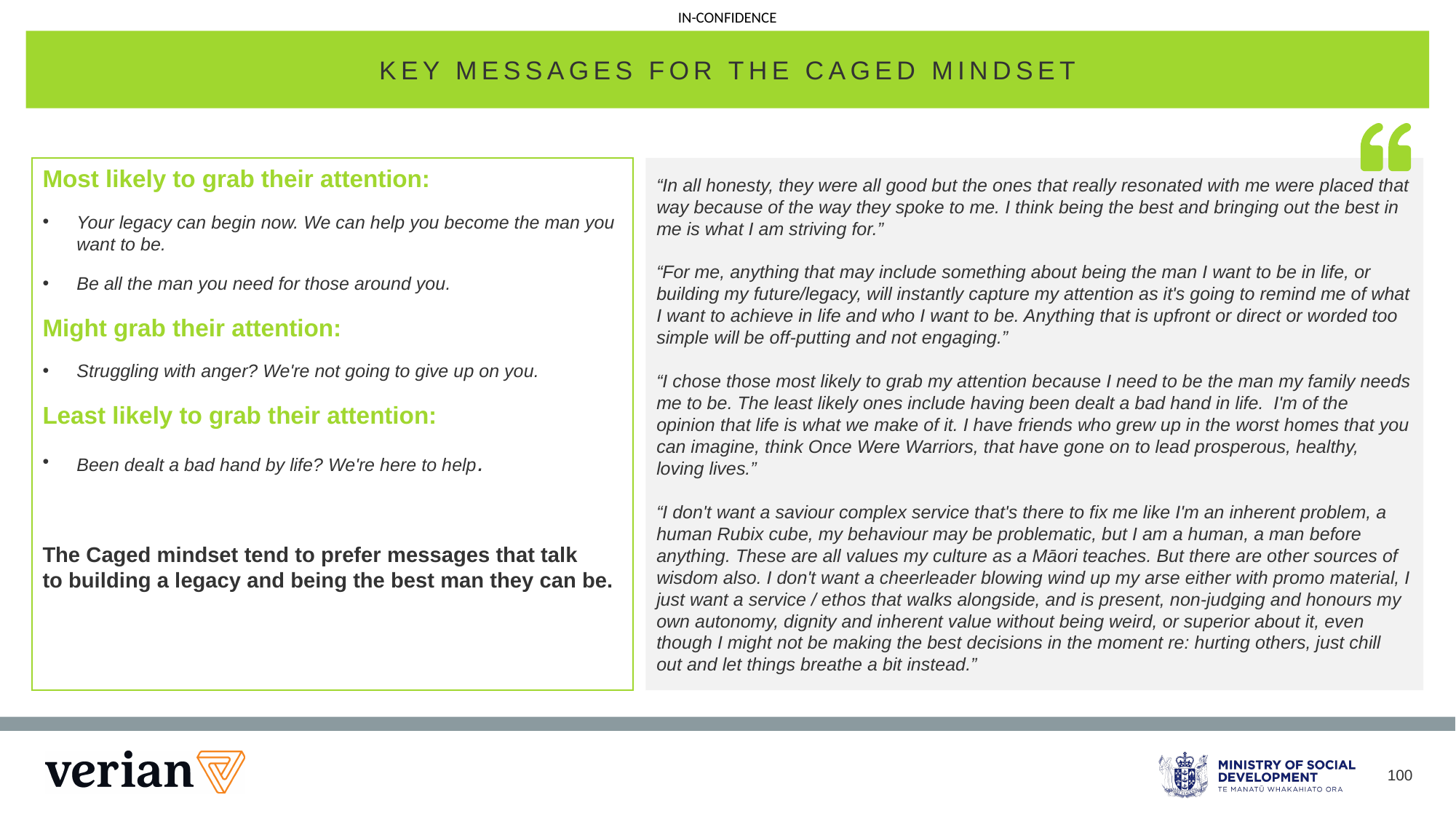

KEY MESSAGES FOR THE CAGED MINDSET

Most likely to grab their attention:
Your legacy can begin now. We can help you become the man you want to be.
Be all the man you need for those around you.
Might grab their attention:
Struggling with anger? We're not going to give up on you.
Least likely to grab their attention:
Been dealt a bad hand by life? We're here to help.

The Caged mindset tend to prefer messages that talk to building a legacy and being the best man they can be.
“In all honesty, they were all good but the ones that really resonated with me were placed that way because of the way they spoke to me. I think being the best and bringing out the best in me is what I am striving for.”

“For me, anything that may include something about being the man I want to be in life, or building my future/legacy, will instantly capture my attention as it's going to remind me of what I want to achieve in life and who I want to be. Anything that is upfront or direct or worded too simple will be off-putting and not engaging.”

“I chose those most likely to grab my attention because I need to be the man my family needs me to be. The least likely ones include having been dealt a bad hand in life.  I'm of the opinion that life is what we make of it. I have friends who grew up in the worst homes that you can imagine, think Once Were Warriors, that have gone on to lead prosperous, healthy, loving lives.”

“I don't want a saviour complex service that's there to fix me like I'm an inherent problem, a human Rubix cube, my behaviour may be problematic, but I am a human, a man before anything. These are all values my culture as a Māori teaches. But there are other sources of wisdom also. I don't want a cheerleader blowing wind up my arse either with promo material, I just want a service / ethos that walks alongside, and is present, non-judging and honours my own autonomy, dignity and inherent value without being weird, or superior about it, even though I might not be making the best decisions in the moment re: hurting others, just chill out and let things breathe a bit instead.”
“In all honesty, they were all good but the ones that really resonated with me were placed that way because of the way they spoke to me. I think being the best and bringing out the best in me is what I am striving for.”

“For me, anything that may include something about being the man I want to be in life, or building my future/legacy, will instantly capture my attention as it's going to remind me of what I want to achieve in life and who I want to be. Anything that is upfront or direct or worded too simple will be off-putting and not engaging.”

“I chose those most likely to grab my attention because I need to be the man my family needs me to be. The least likely ones include having been dealt a bad hand in life.  I'm of the opinion that life is what we make of it. I have friends who grew up in the worst homes that you can imagine, think Once Were Warriors, that have gone on to lead prosperous, healthy, loving lives.”

“I don't want a saviour complex service that's there to fix me like I'm an inherent problem, a human Rubix cube, my behaviour may be problematic, but I am a human, a man before anything. These are all values my culture as a Māori teaches. But there are other sources of wisdom also. I don't want a cheerleader blowing wind up my arse either with promo material, I just want a service / ethos that walks alongside, and is present, non-judging and honours my own autonomy, dignity and inherent value without being weird, or superior about it, even though I might not be making the best decisions in the moment re: hurting others, just chill out and let things breathe a bit instead.”